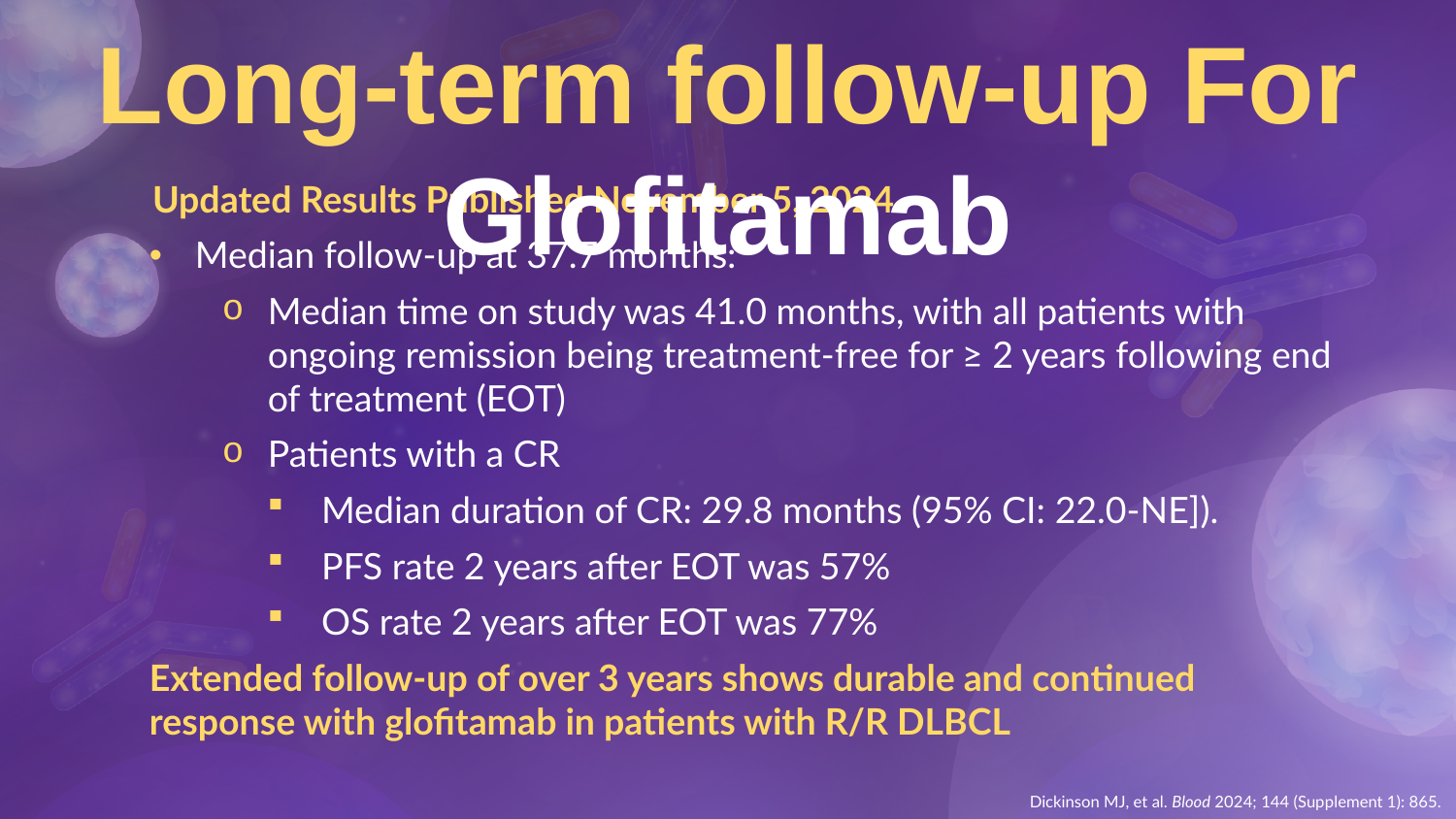

# Long-term follow-up For Glofitamab
Updated Results Published November 5, 2024
Median follow-up at 37.7 months:
Median time on study was 41.0 months, with all patients with ongoing remission being treatment-free for ≥ 2 years following end of treatment (EOT)
Patients with a CR
Median duration of CR: 29.8 months (95% CI: 22.0-NE]).
PFS rate 2 years after EOT was 57%
OS rate 2 years after EOT was 77%
Extended follow-up of over 3 years shows durable and continued response with glofitamab in patients with R/R DLBCL
Dickinson MJ, et al. Blood 2024; 144 (Supplement 1): 865.